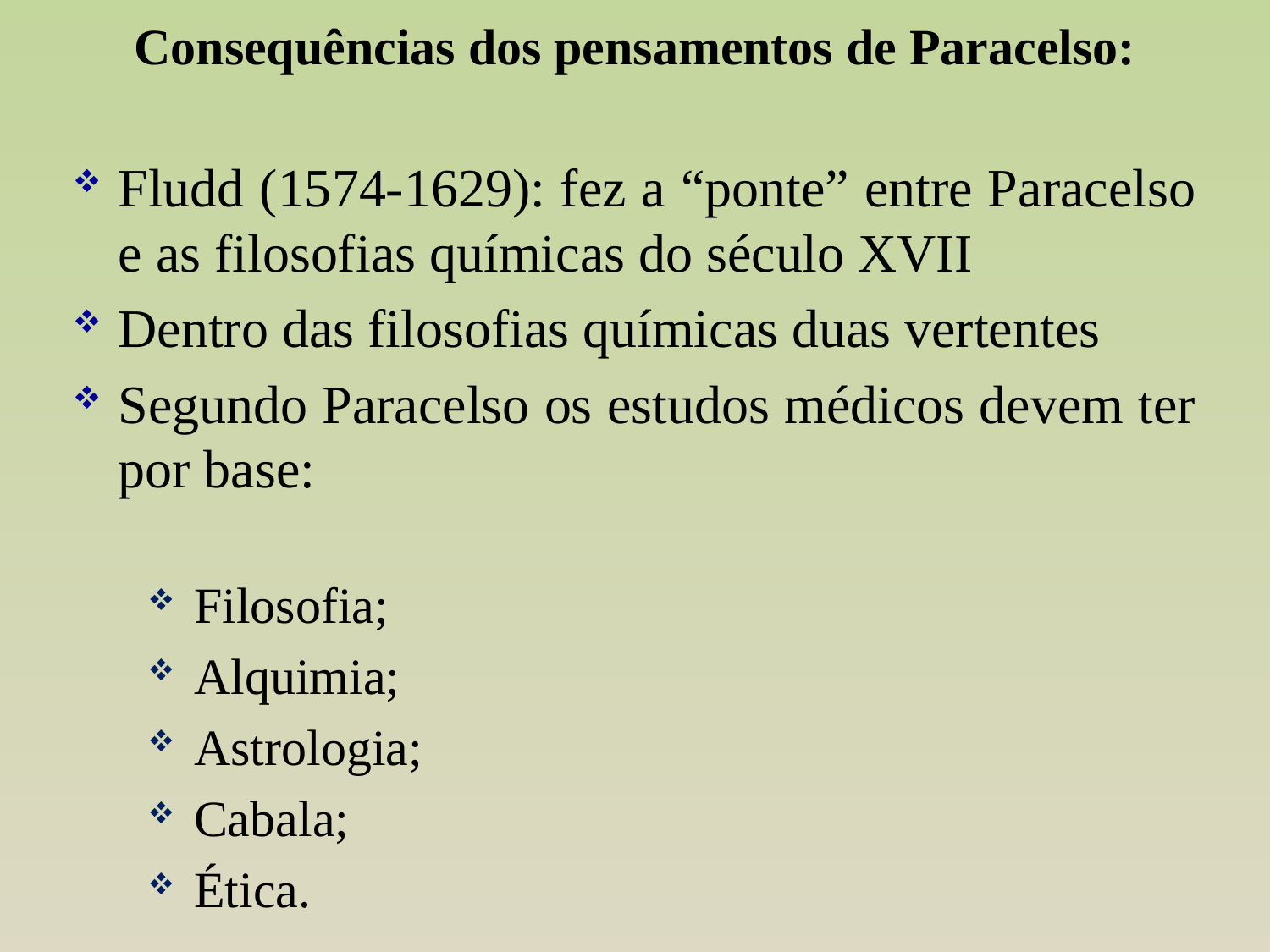

Consequências dos pensamentos de Paracelso:
Fludd (1574-1629): fez a “ponte” entre Paracelso e as filosofias químicas do século XVII
Dentro das filosofias químicas duas vertentes
Segundo Paracelso os estudos médicos devem ter por base:
Filosofia;
Alquimia;
Astrologia;
Cabala;
Ética.